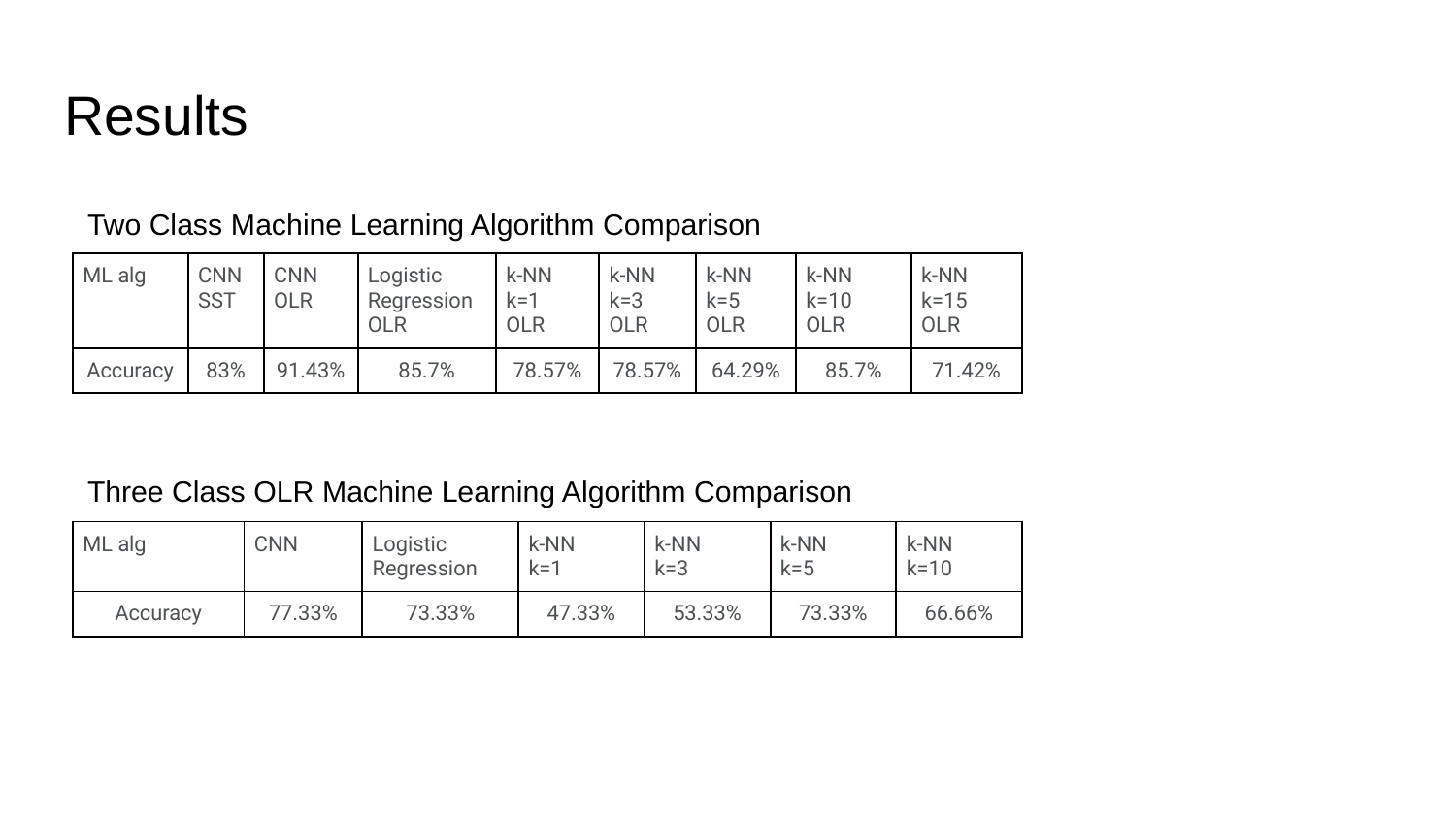

Two Class Machine Learning Algorithm Comparison
# Results
| ML alg | CNN SST | CNN OLR | Logistic Regression OLR | k-NN k=1 OLR | k-NN k=3 OLR | k-NN k=5 OLR | k-NN k=10 OLR | k-NN k=15 OLR |
| --- | --- | --- | --- | --- | --- | --- | --- | --- |
| Accuracy | 83% | 91.43% | 85.7% | 78.57% | 78.57% | 64.29% | 85.7% | 71.42% |
Three Class OLR Machine Learning Algorithm Comparison
| ML alg | CNN | Logistic Regression | k-NN k=1 | k-NN k=3 | k-NN k=5 | k-NN k=10 |
| --- | --- | --- | --- | --- | --- | --- |
| Accuracy | 77.33% | 73.33% | 47.33% | 53.33% | 73.33% | 66.66% |